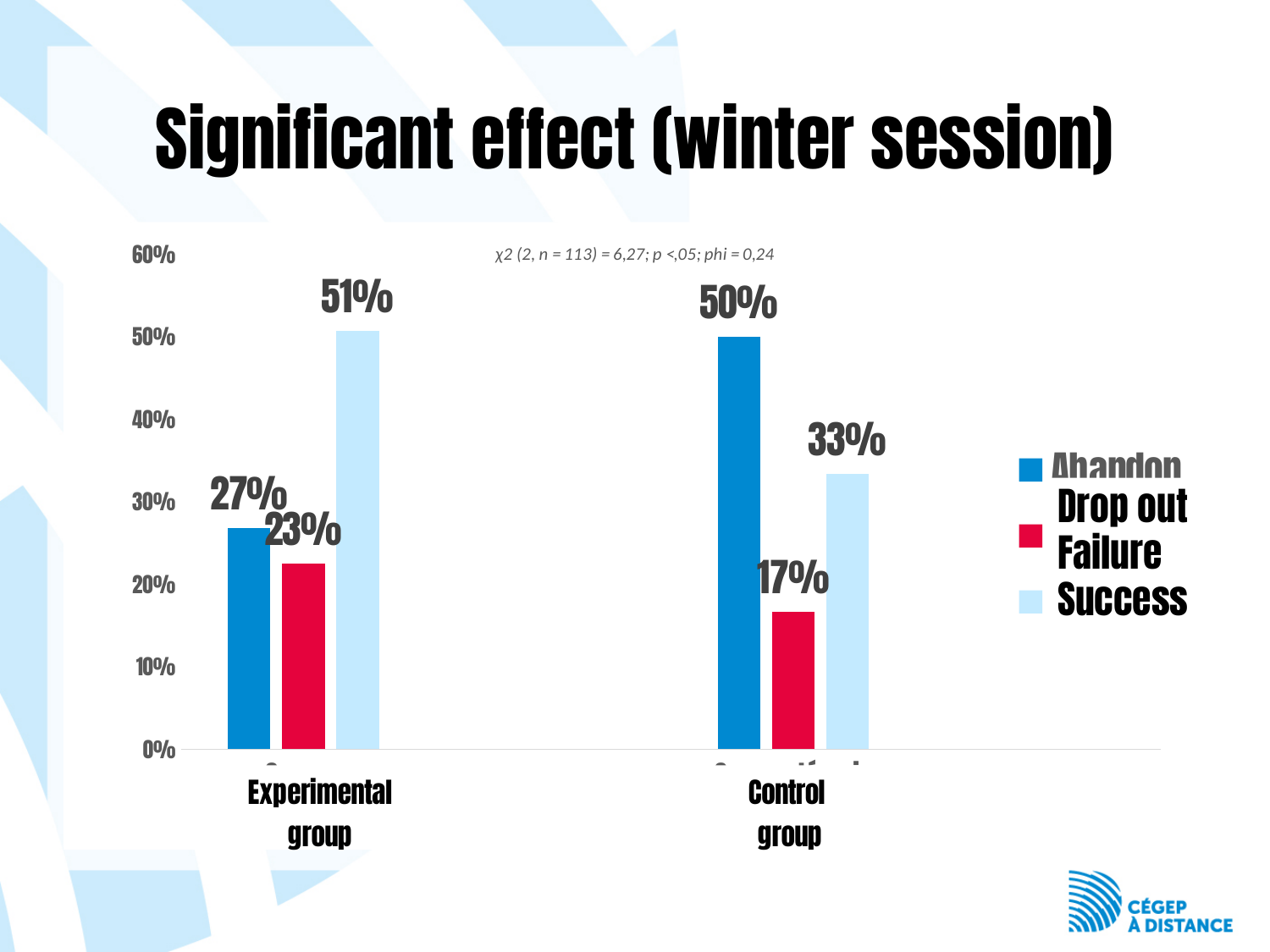

# Significant effect (winter session)

### Chart: χ2 (2, n = 113) = 6,27; p <,05; phi = 0,24

| Category | Abandon | Échec | Réussite |
|---|---|---|---|
| Groupe
expérimental | 0.267605633802817 | 0.225352112676056 | 0.507042253521127 |
|  | None | None | None |
| Groupe témoin | 0.5 | 0.166666666666667 | 0.333333333333333 |
Drop out
Failure
Success